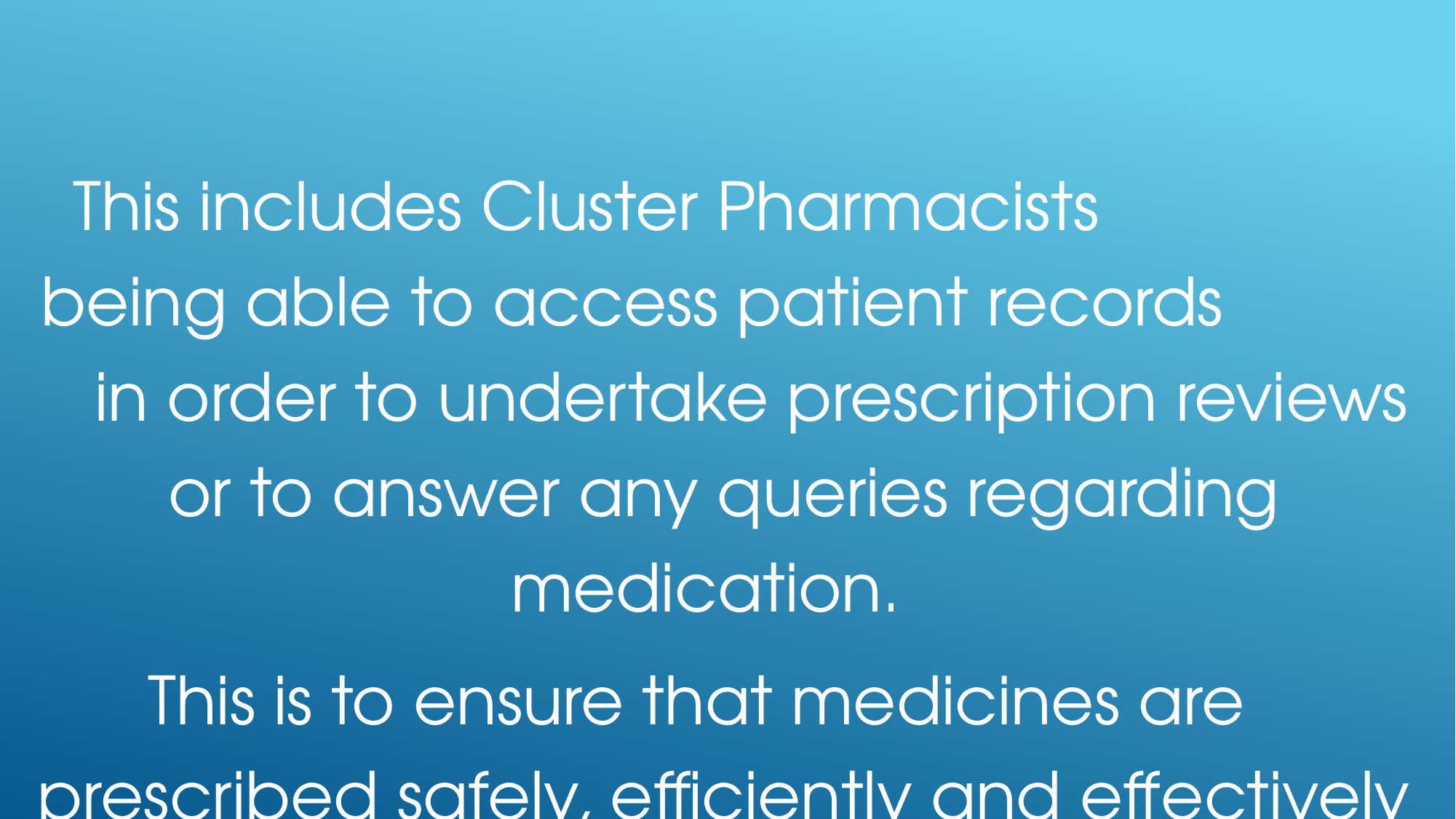

This includes Cluster Pharmacists                being able to access patient records              in order to undertake prescription reviews or to answer any queries regarding medication.
This is to ensure that medicines are    prescribed safely, efficiently and effectively

# Slide 7